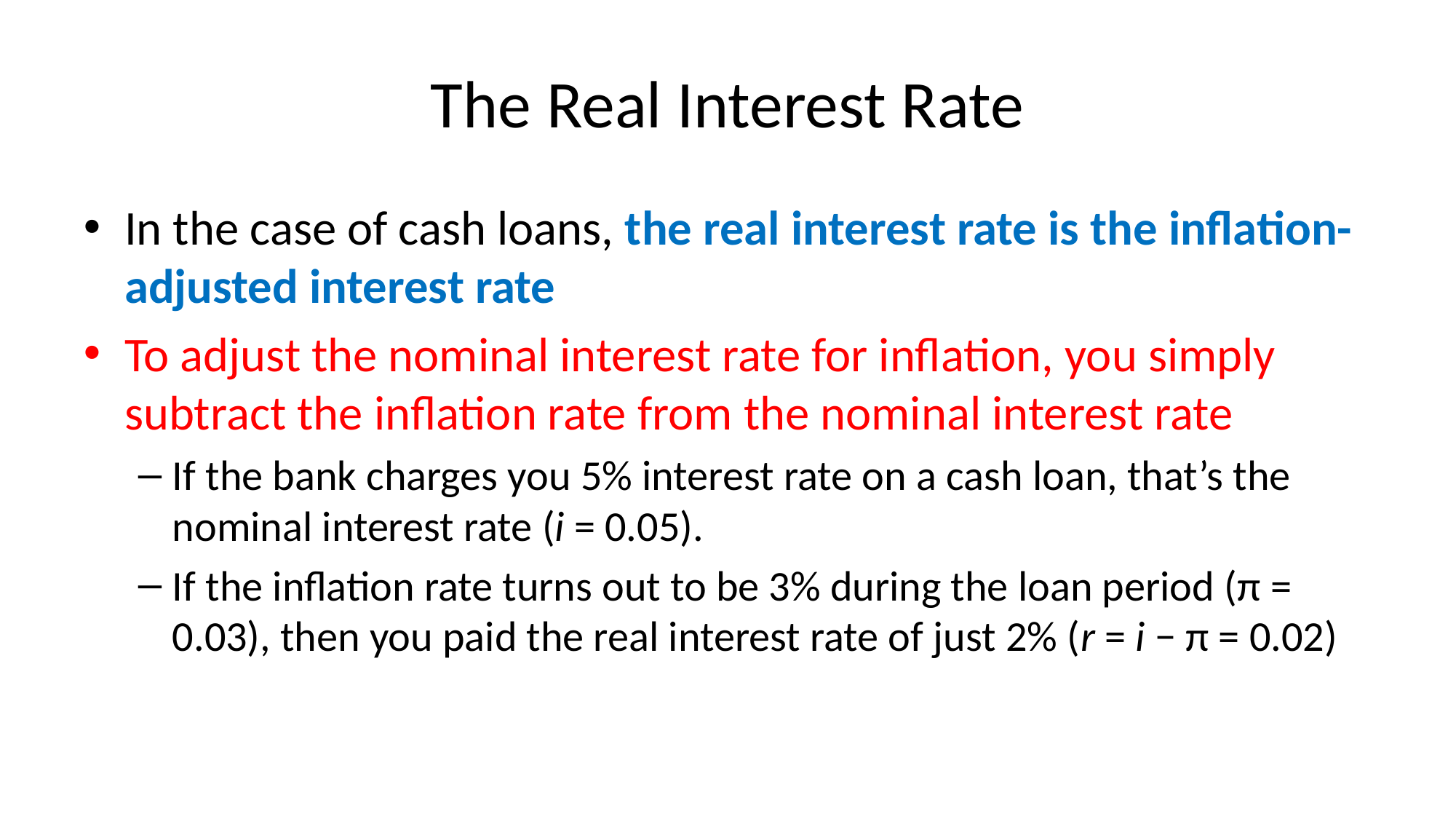

# The Real Interest Rate
In the case of cash loans, the real interest rate is the inflation-adjusted interest rate
To adjust the nominal interest rate for inflation, you simply subtract the inflation rate from the nominal interest rate
If the bank charges you 5% interest rate on a cash loan, that’s the nominal interest rate (i = 0.05).
If the inflation rate turns out to be 3% during the loan period (π = 0.03), then you paid the real interest rate of just 2% (r = i − π = 0.02)